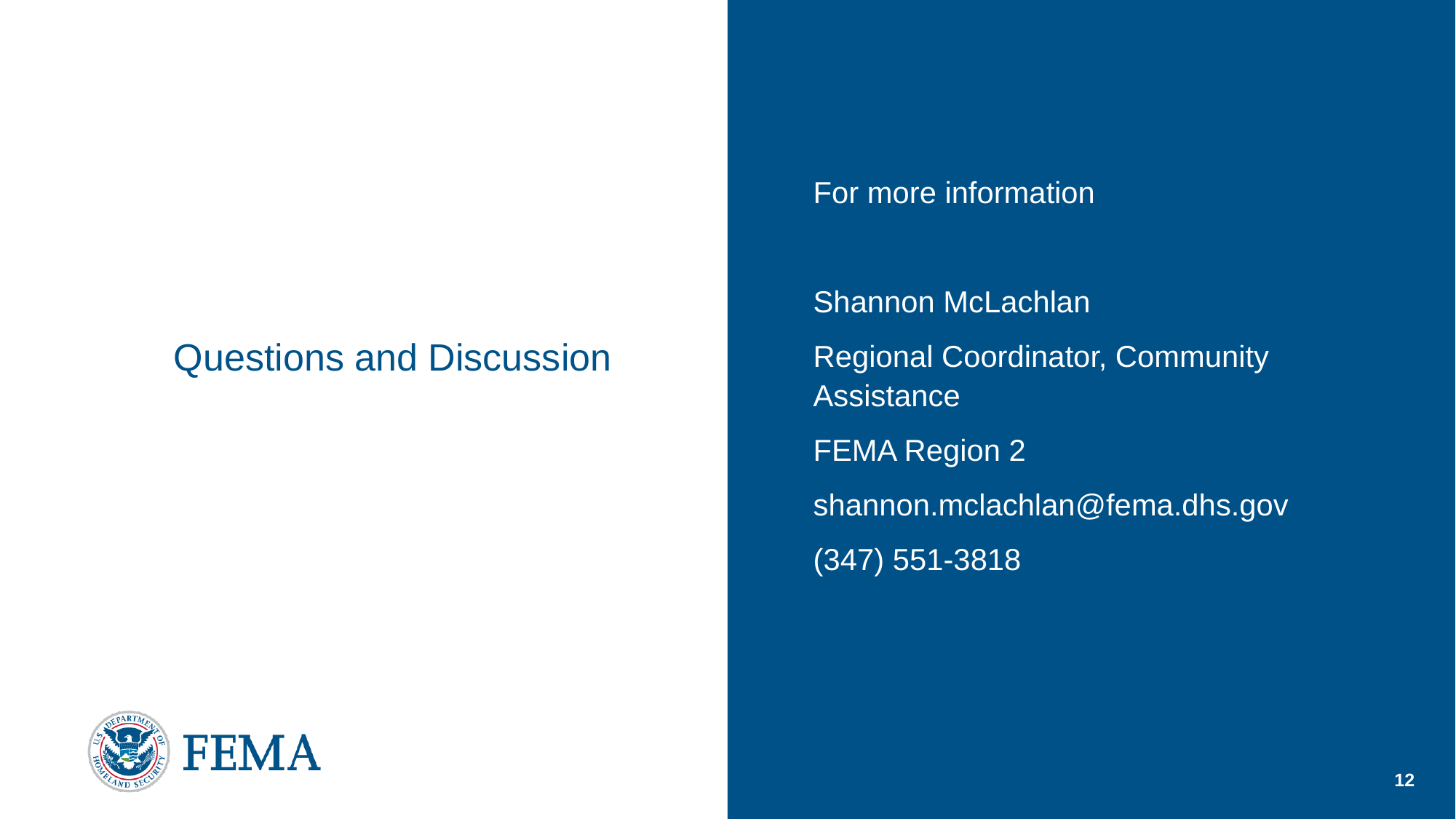

Questions and Discussion
#
For more information

Shannon McLachlan
Regional Coordinator, Community Assistance
FEMA Region 2
shannon.mclachlan@fema.dhs.gov
(347) 551-3818

12